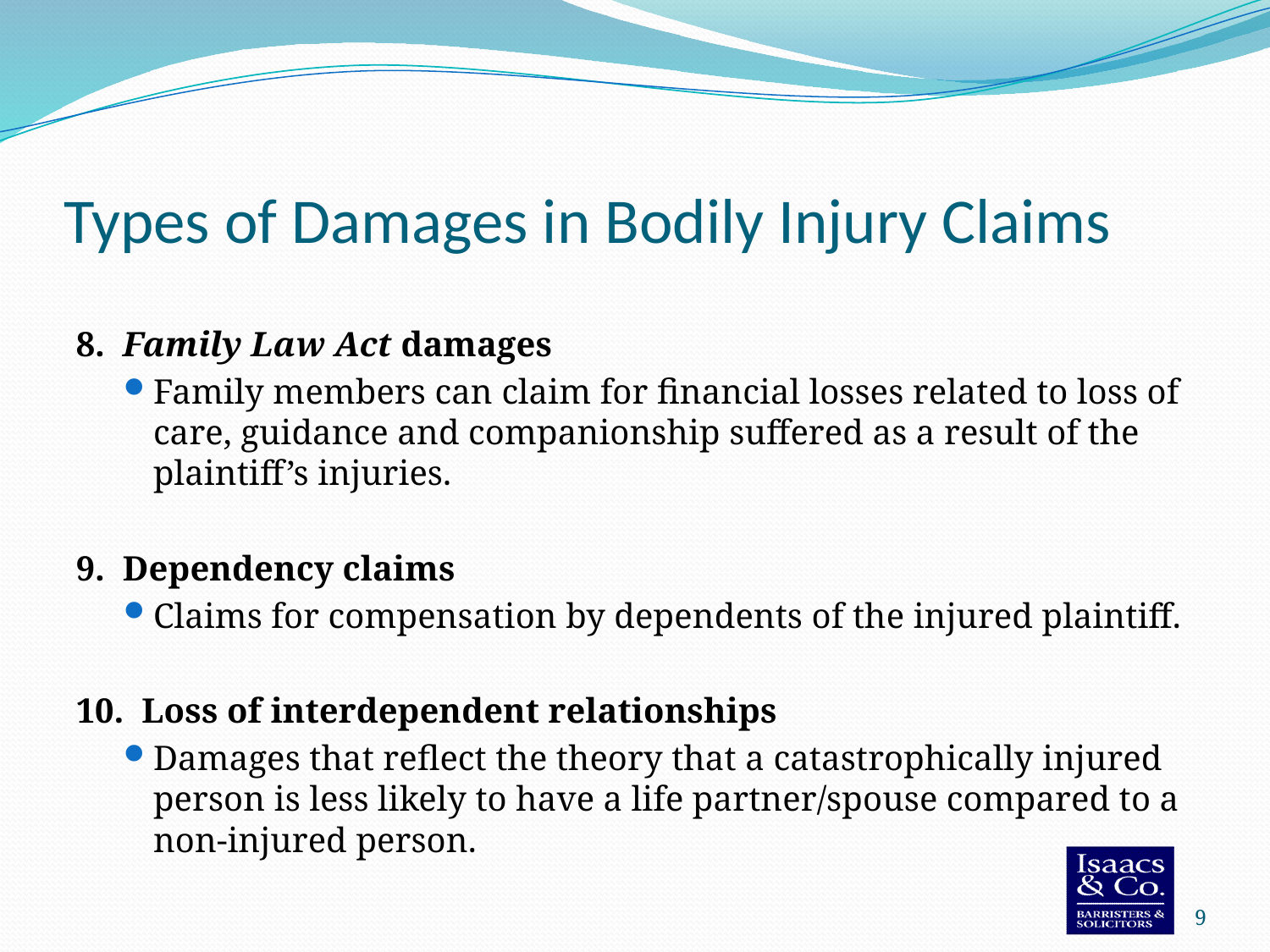

# Types of Damages in Bodily Injury Claims

8.  Family Law Act damages
Family members can claim for financial losses related to loss of care, guidance and companionship suffered as a result of the plaintiff’s injuries.

9.  Dependency claims
Claims for compensation by dependents of the injured plaintiff.

10.  Loss of interdependent relationships
Damages that reflect the theory that a catastrophically injured person is less likely to have a life partner/spouse compared to a non-injured person.

9